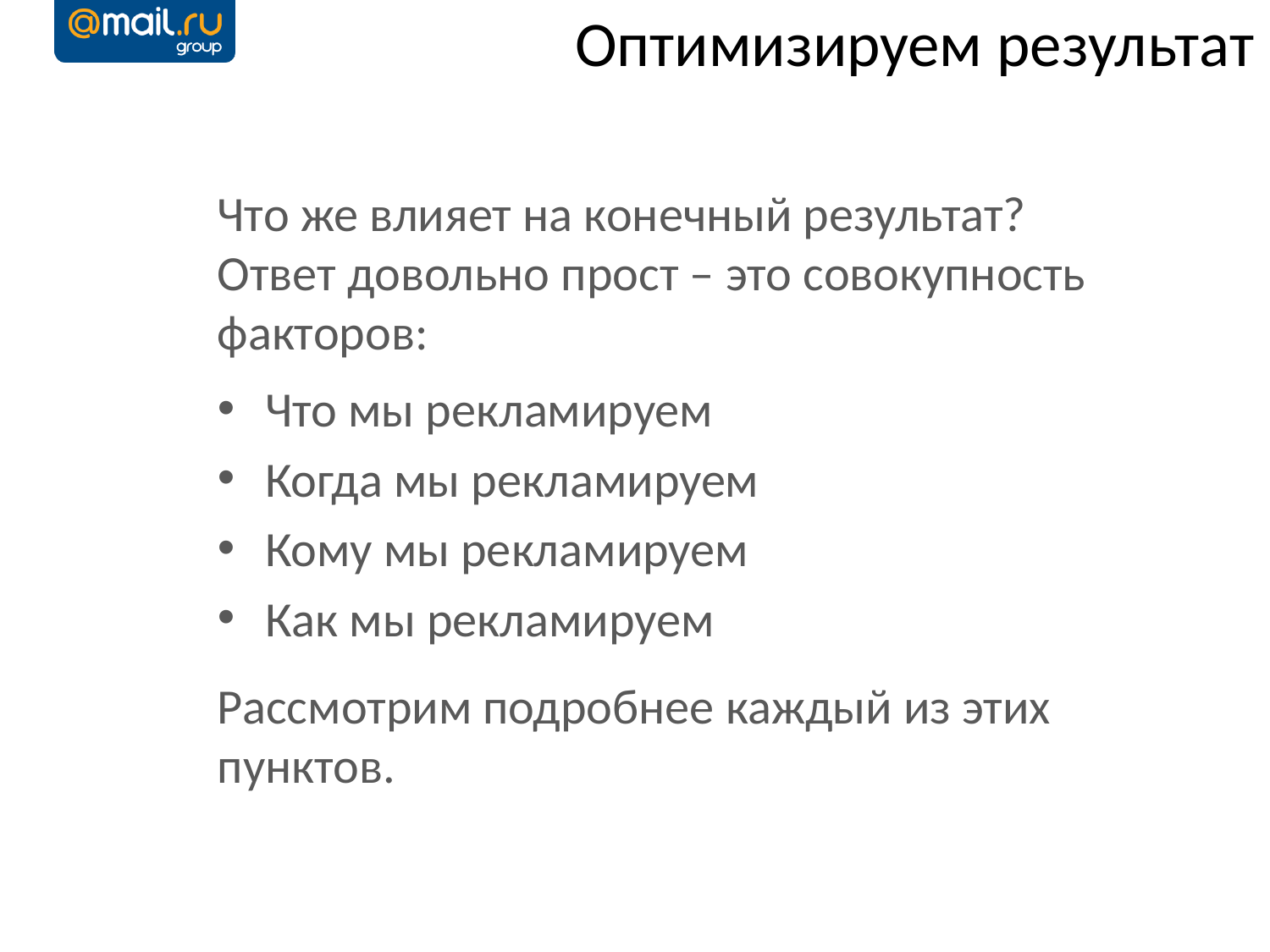

Оптимизируем результат
Что же влияет на конечный результат? Ответ довольно прост – это совокупность факторов:
Что мы рекламируем
Когда мы рекламируем
Кому мы рекламируем
Как мы рекламируем
Рассмотрим подробнее каждый из этих пунктов.